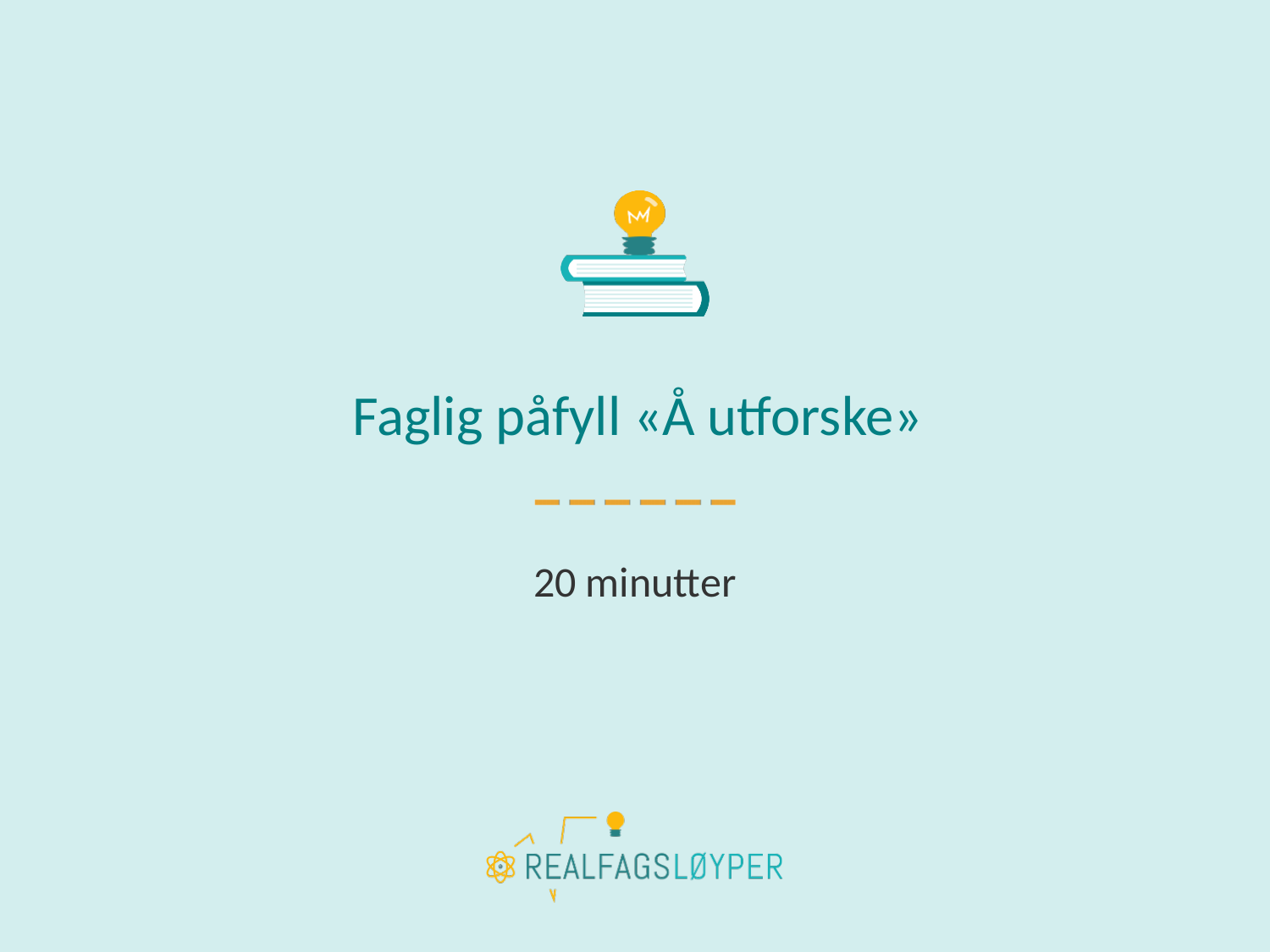

# Faglig påfyll «Å utforske»
20 minutter